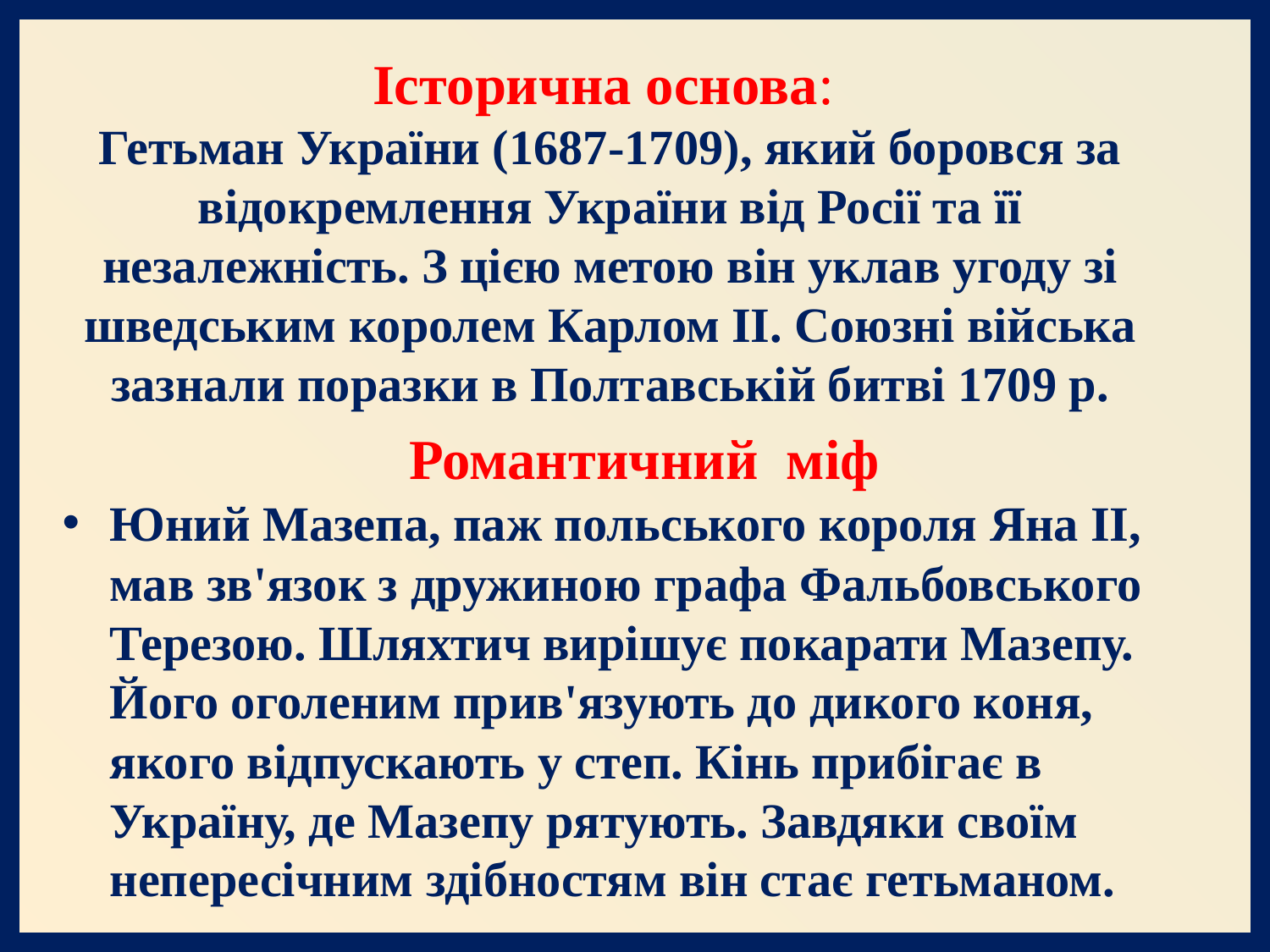

Історична основа:
Гетьман України (1687-1709), який боровся за відокремлення України від Росії та її незалежність. З цією метою він уклав угоду зі шведським королем Карлом ІІ. Союзні війська зазнали поразки в Полтавській битві 1709 р.
Романтичний  міф
Юний Мазепа, паж польського короля Яна ІІ, мав зв'язок з дружиною графа Фальбовського Терезою. Шляхтич вирішує покарати Мазепу. Його оголеним прив'язують до дикого коня, якого відпускають у степ. Кінь прибігає в Україну, де Мазепу рятують. Завдяки своїм непересічним здібностям він стає гетьманом.